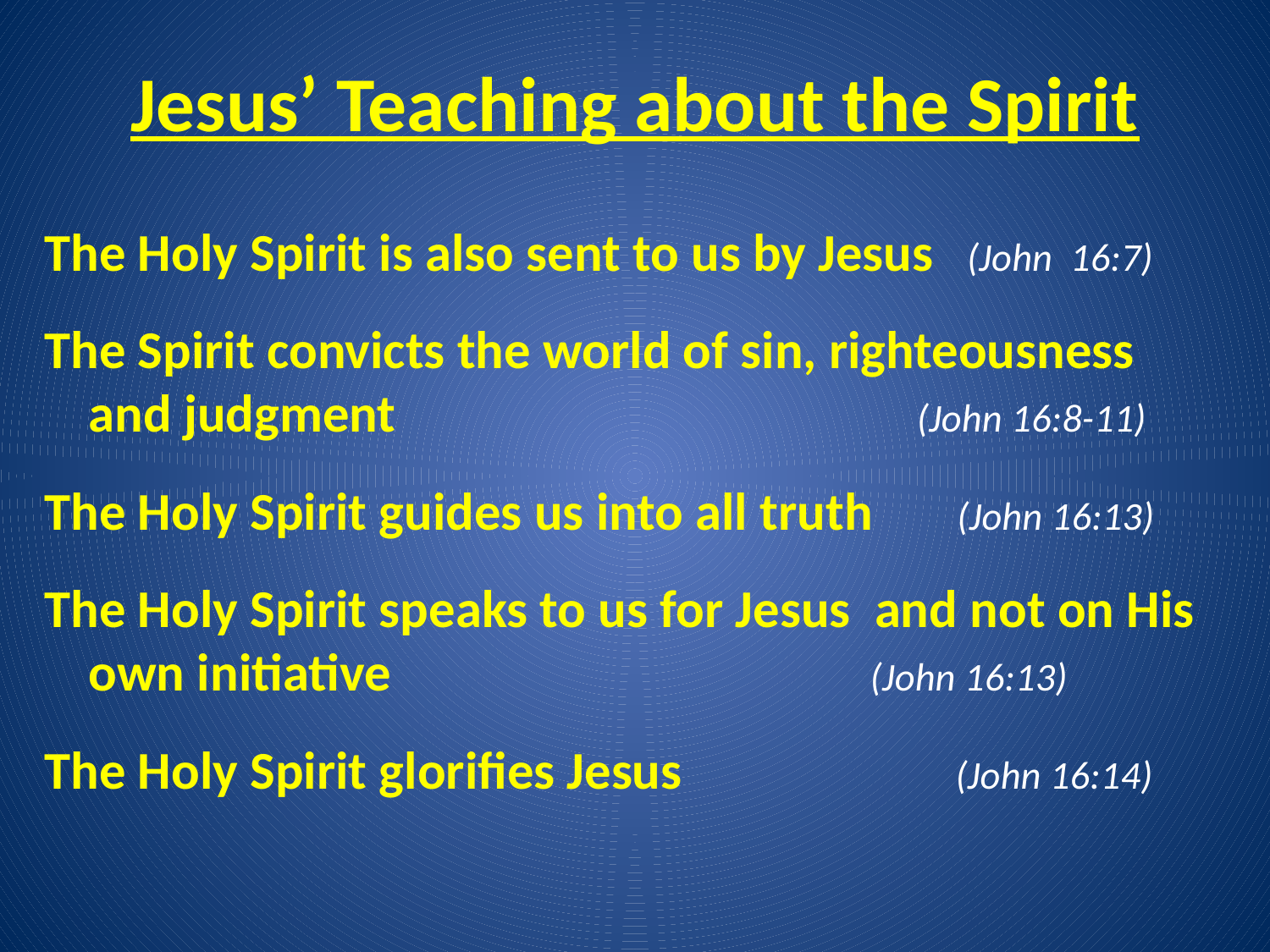

# Jesus’ Teaching about the Spirit
The Holy Spirit is also sent to us by Jesus   (John  16:7)

The Spirit convicts the world of sin, righteousness and judgment                                                               (John 16:8-11)

The Holy Spirit guides us into all truth          (John 16:13)

The Holy Spirit speaks to us for Jesus  and not on His own initiative                                                          (John 16:13)

The Holy Spirit glorifies Jesus                                 (John 16:14)